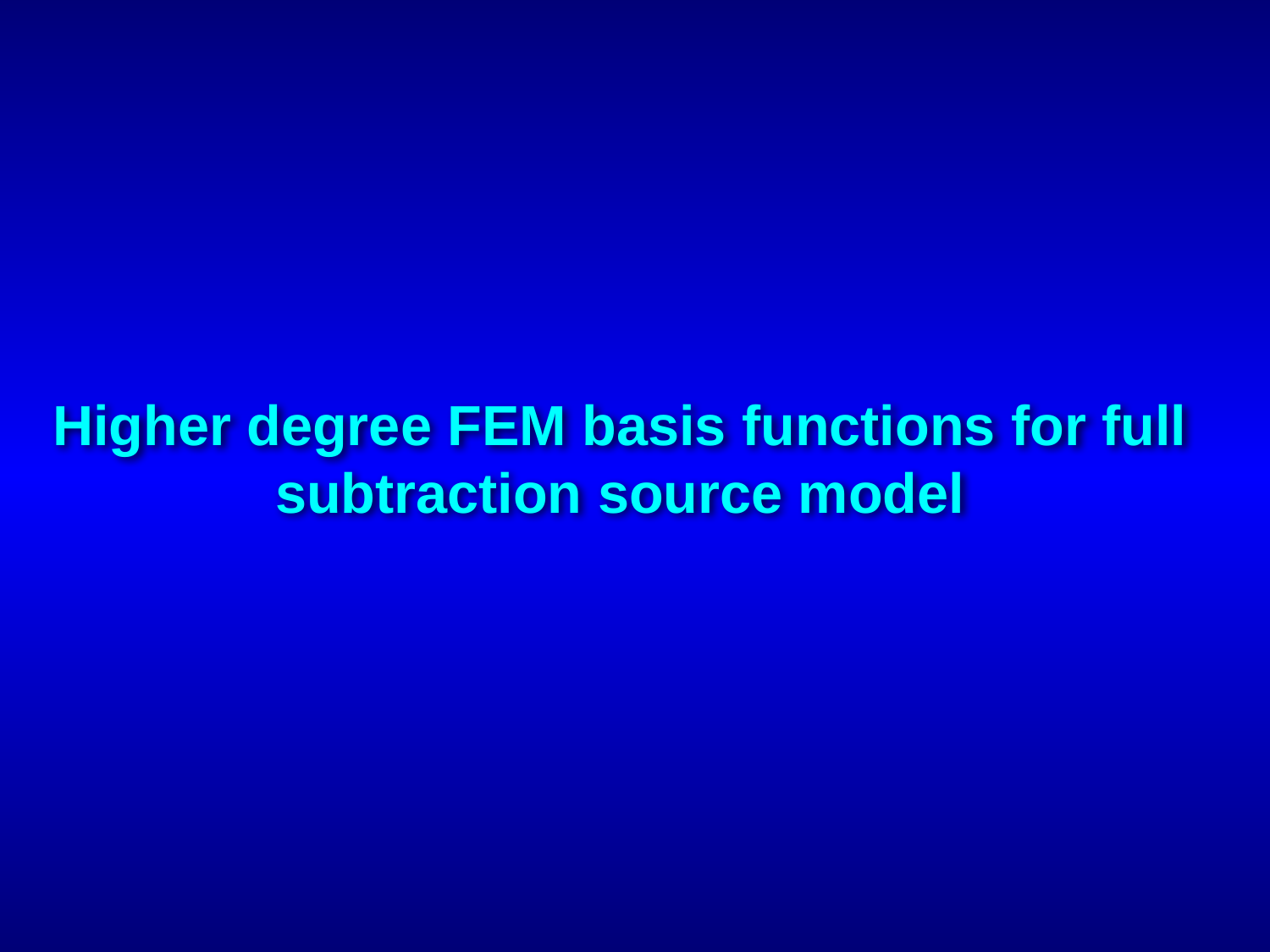

Higher degree FEM basis functions for full subtraction source model